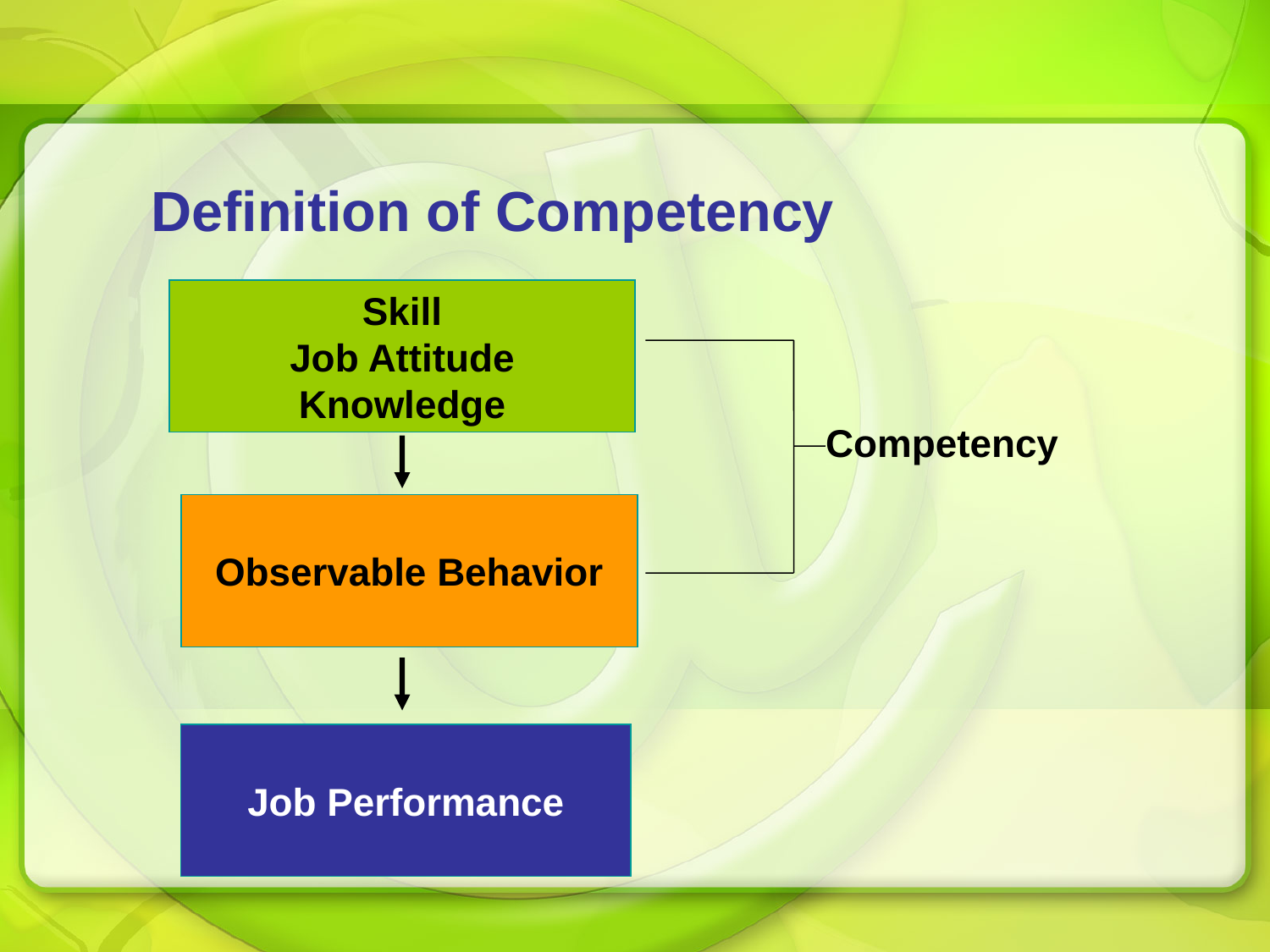

Definition of Competency
Skill
Job Attitude
Knowledge

Competency

  Observable Behavior

     Job Performance